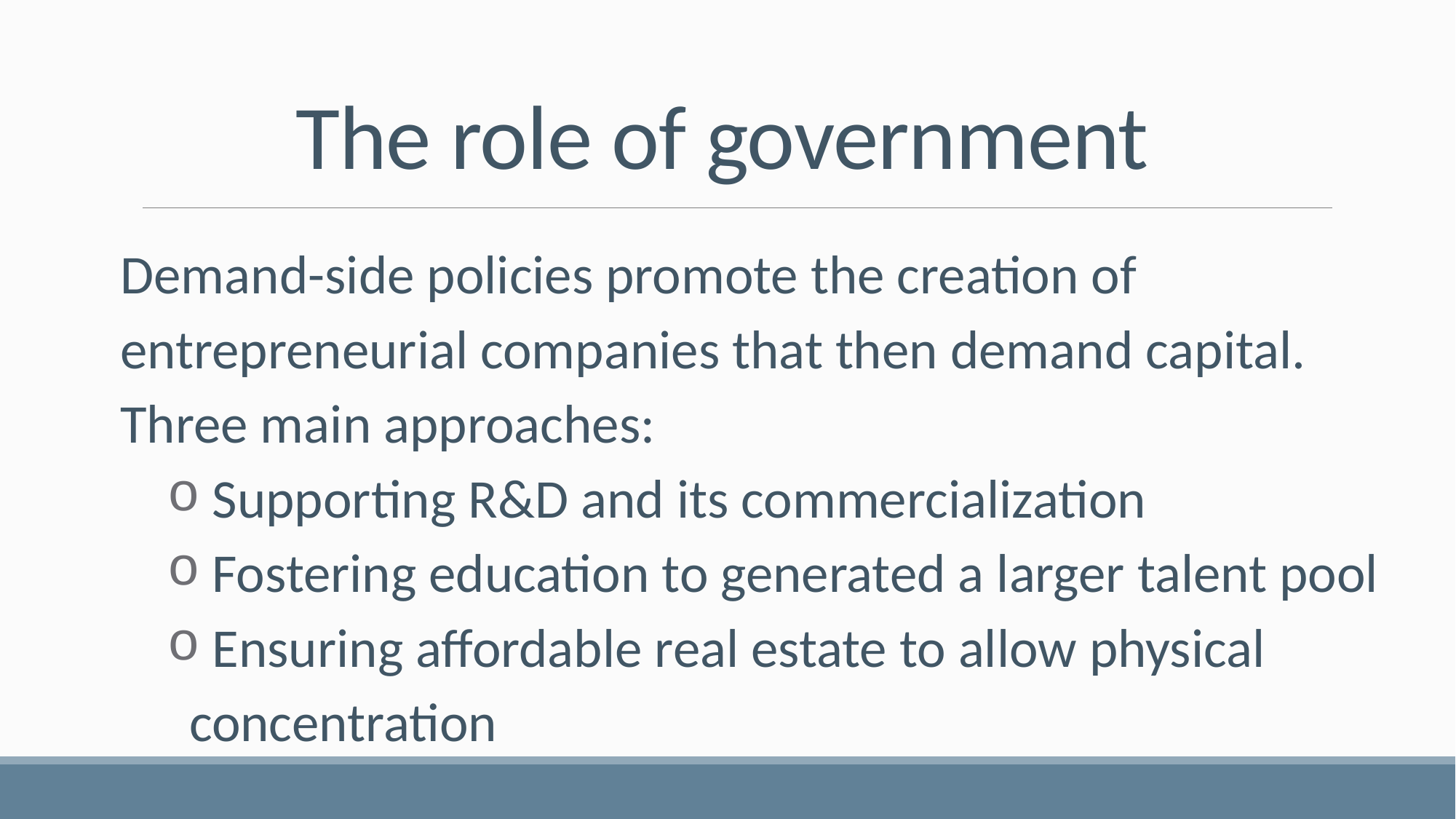

# The role of government
Demand-side policies promote the creation of entrepreneurial companies that then demand capital.
Three main approaches:
 Supporting R&D and its commercialization
 Fostering education to generated a larger talent pool
 Ensuring affordable real estate to allow physical concentration